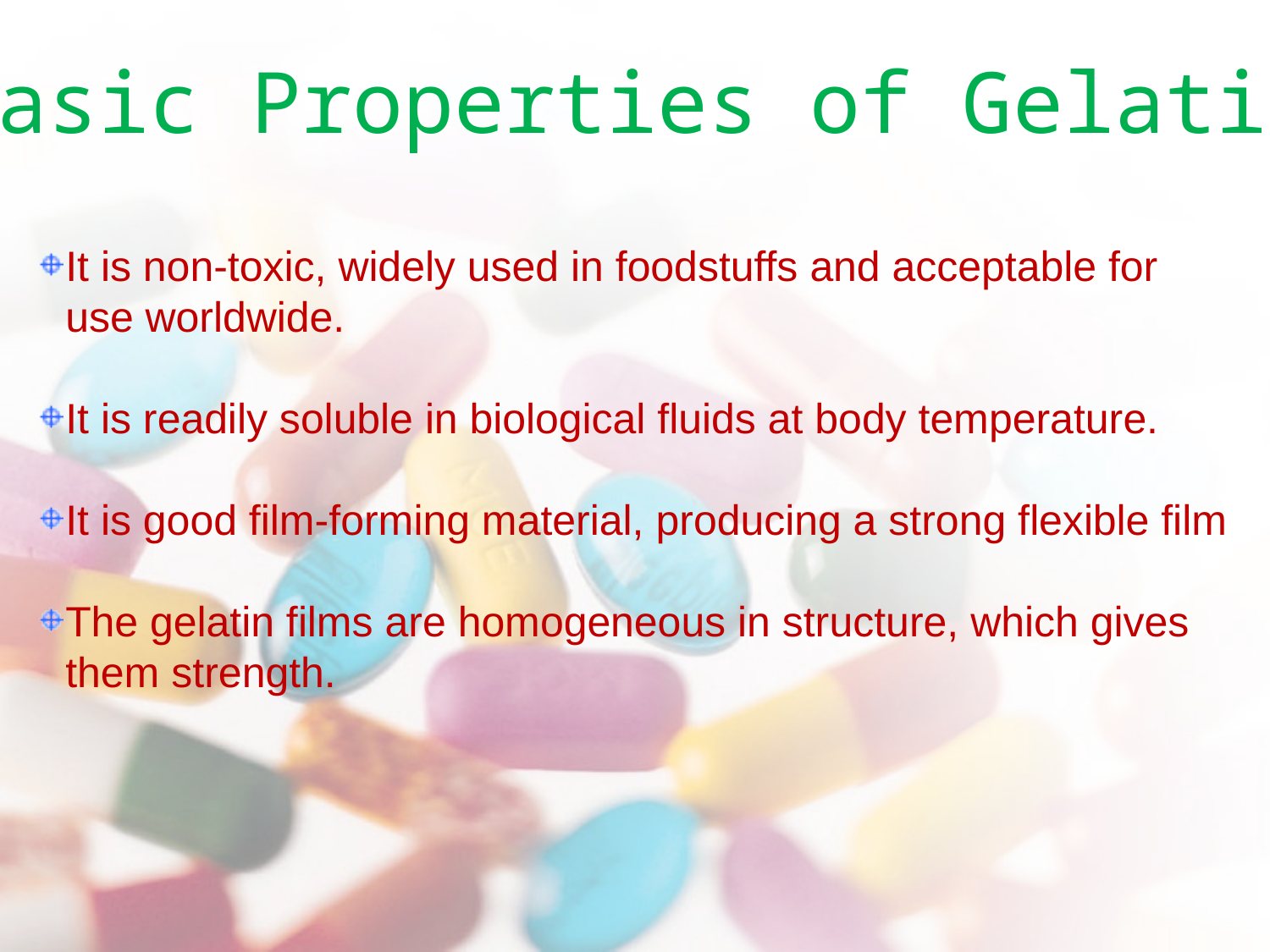

Basic Properties of Gelatin
It is non-toxic, widely used in foodstuffs and acceptable for use worldwide.

It is readily soluble in biological fluids at body temperature.

It is good film-forming material, producing a strong flexible film

The gelatin films are homogeneous in structure, which gives them strength.